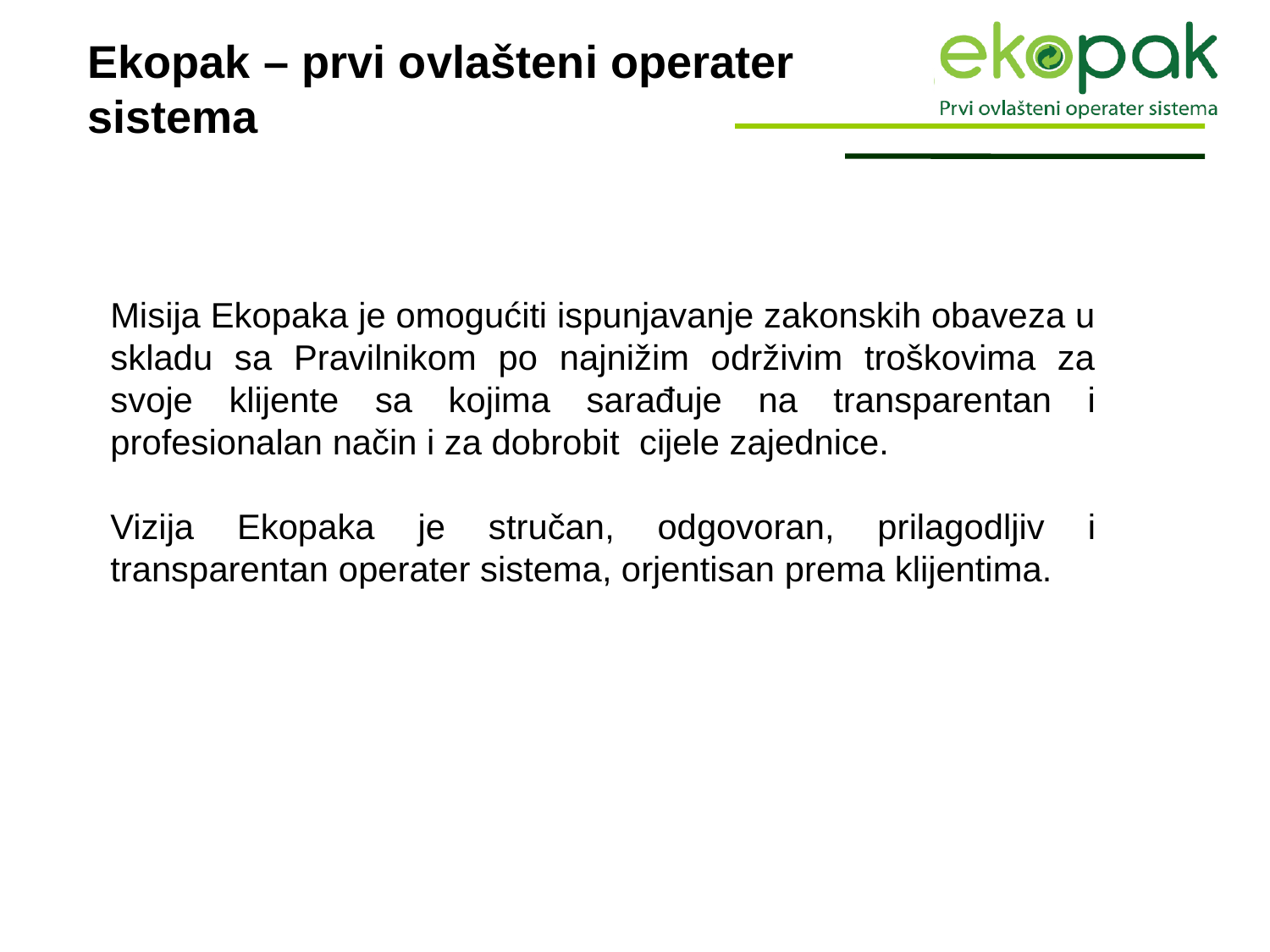

Ekopak – prvi ovlašteni operater sistema
Misija Ekopaka je omogućiti ispunjavanje zakonskih obaveza u skladu sa Pravilnikom po najnižim održivim troškovima za svoje klijente sa kojima sarađuje na transparentan i profesionalan način i za dobrobit  cijele zajednice.

Vizija Ekopaka je stručan, odgovoran, prilagodljiv i transparentan operater sistema, orjentisan prema klijentima.